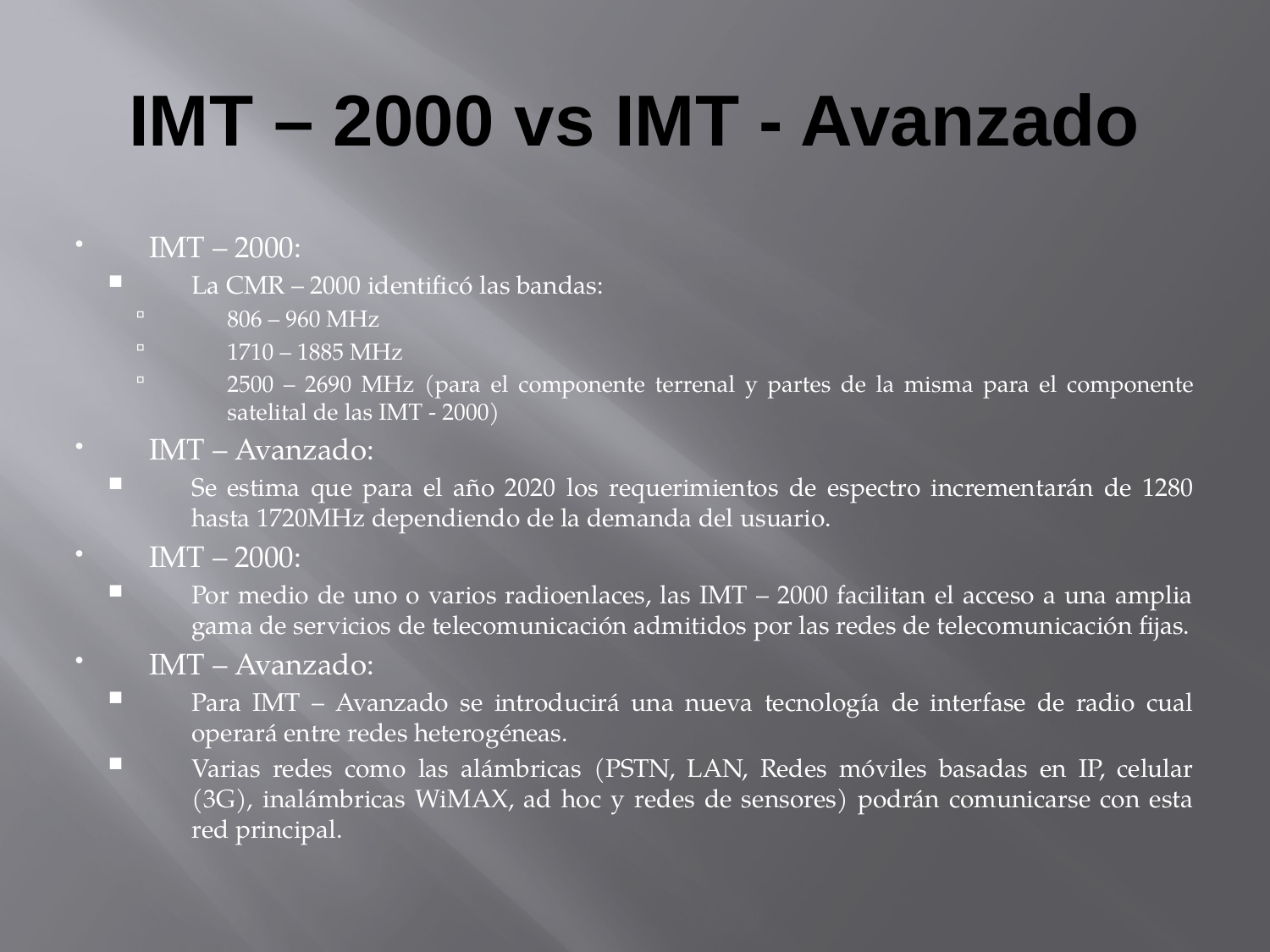

# IMT – 2000 vs IMT - Avanzado
IMT – 2000:
La CMR – 2000 identificó las bandas:
806 – 960 MHz
1710 – 1885 MHz
2500 – 2690 MHz (para el componente terrenal y partes de la misma para el componente satelital de las IMT - 2000)
IMT – Avanzado:
Se estima que para el año 2020 los requerimientos de espectro incrementarán de 1280 hasta 1720MHz dependiendo de la demanda del usuario.
IMT – 2000:
Por medio de uno o varios radioenlaces, las IMT – 2000 facilitan el acceso a una amplia gama de servicios de telecomunicación admitidos por las redes de telecomunicación fijas.
IMT – Avanzado:
Para IMT – Avanzado se introducirá una nueva tecnología de interfase de radio cual operará entre redes heterogéneas.
Varias redes como las alámbricas (PSTN, LAN, Redes móviles basadas en IP, celular (3G), inalámbricas WiMAX, ad hoc y redes de sensores) podrán comunicarse con esta red principal.